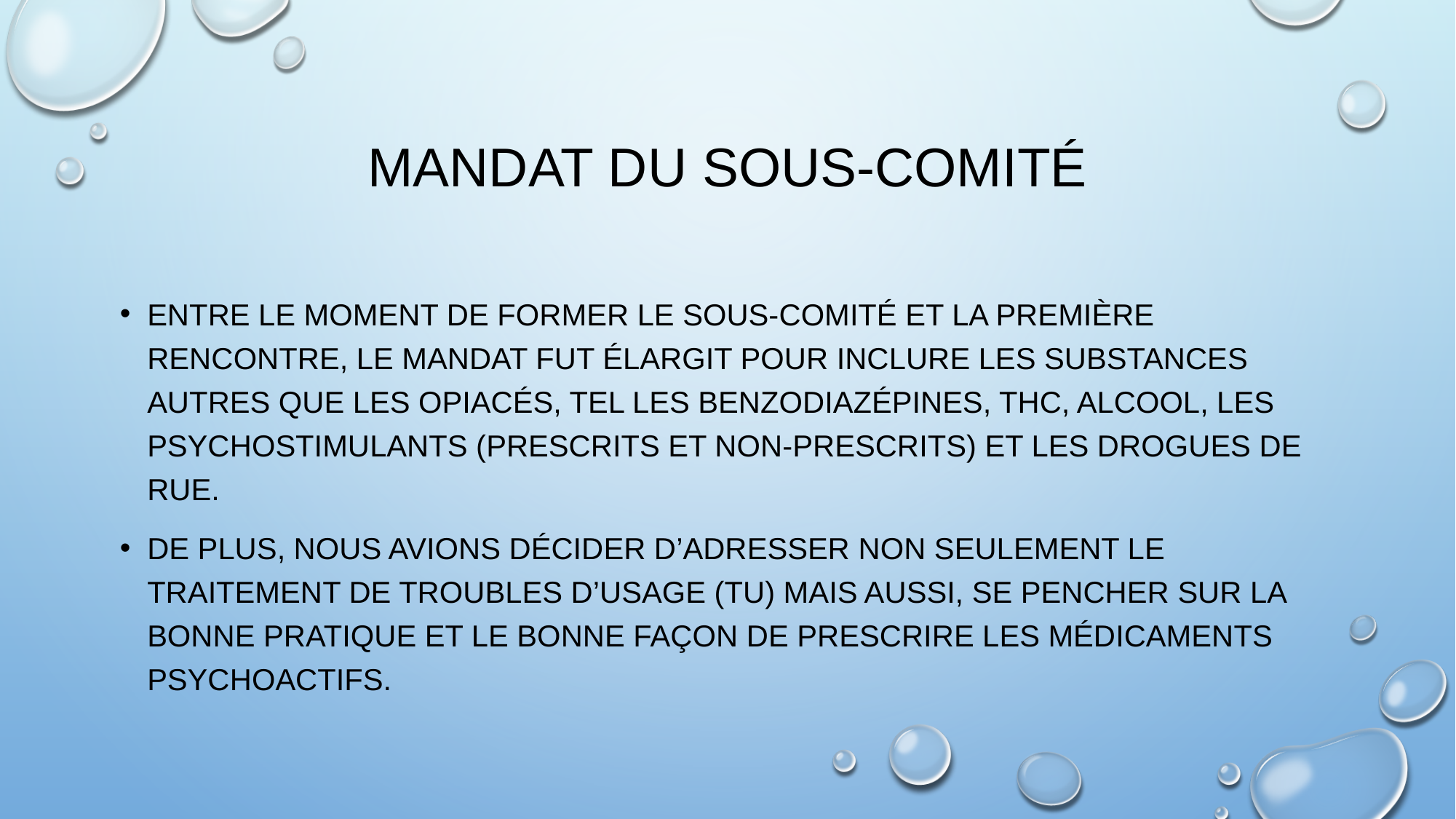

# Mandat du Sous-Comité
Entre le moment de former le sous-comité et la première rencontre, le mandat fut élargit pour inclure les substances autres que les opiacés, tel les benzodiazépines, THC, alcool, les psychostimulants (prescrits et non-prescrits) et les drogues de rue.
De plus, Nous avions décider d’adresser non seulement le traitement de troubles d’Usage (TU) mais aussi, se pencher sur la bonne pratique et le bonne façon de prescrire les médicaments psychoactifs.